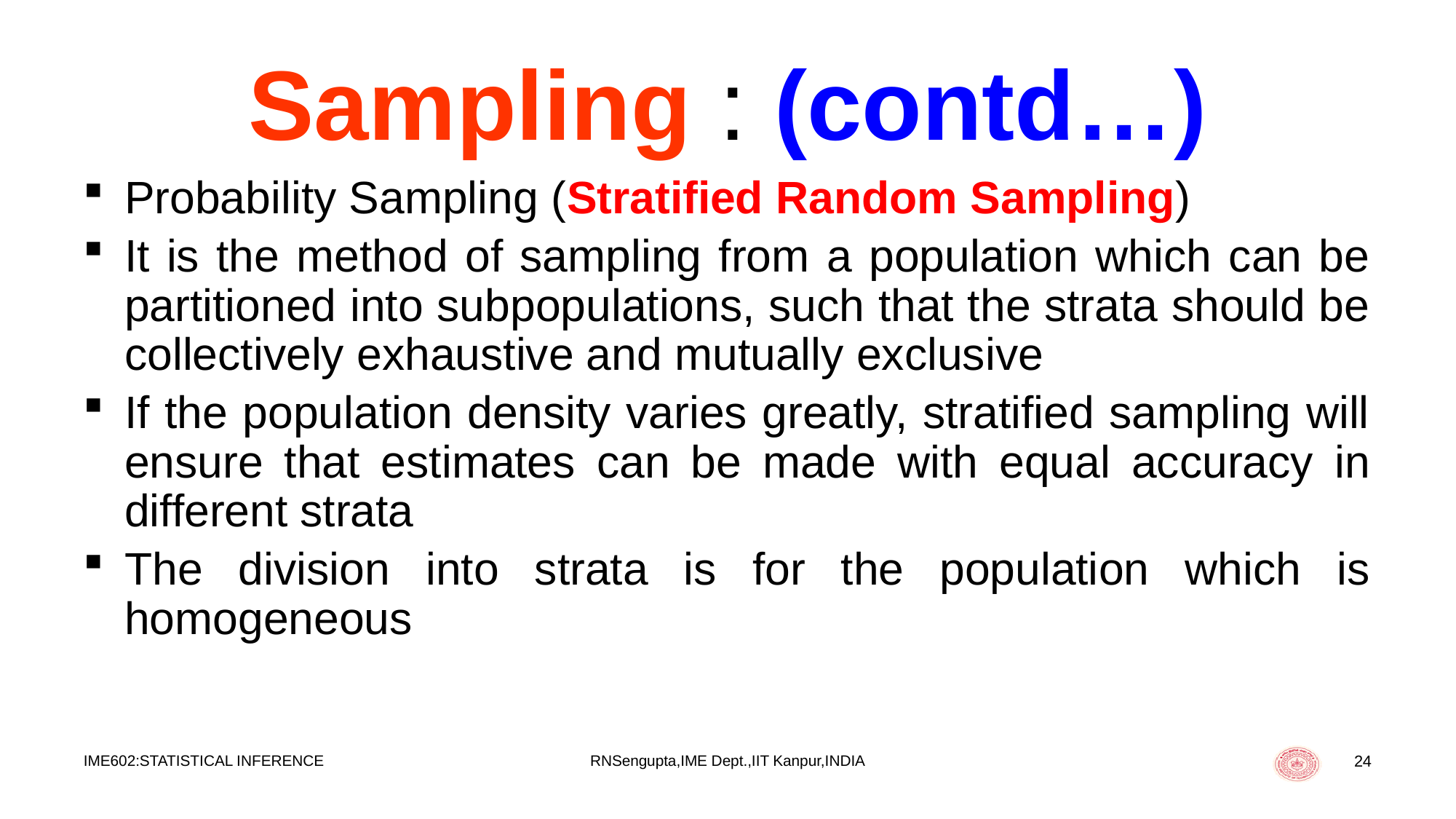

# Sampling : (contd…)
Probability Sampling (Stratified Random Sampling)
It is the method of sampling from a population which can be partitioned into subpopulations, such that the strata should be collectively exhaustive and mutually exclusive
If the population density varies greatly, stratified sampling will ensure that estimates can be made with equal accuracy in different strata
The division into strata is for the population which is homogeneous
IME602:STATISTICAL INFERENCE
RNSengupta,IME Dept.,IIT Kanpur,INDIA
24